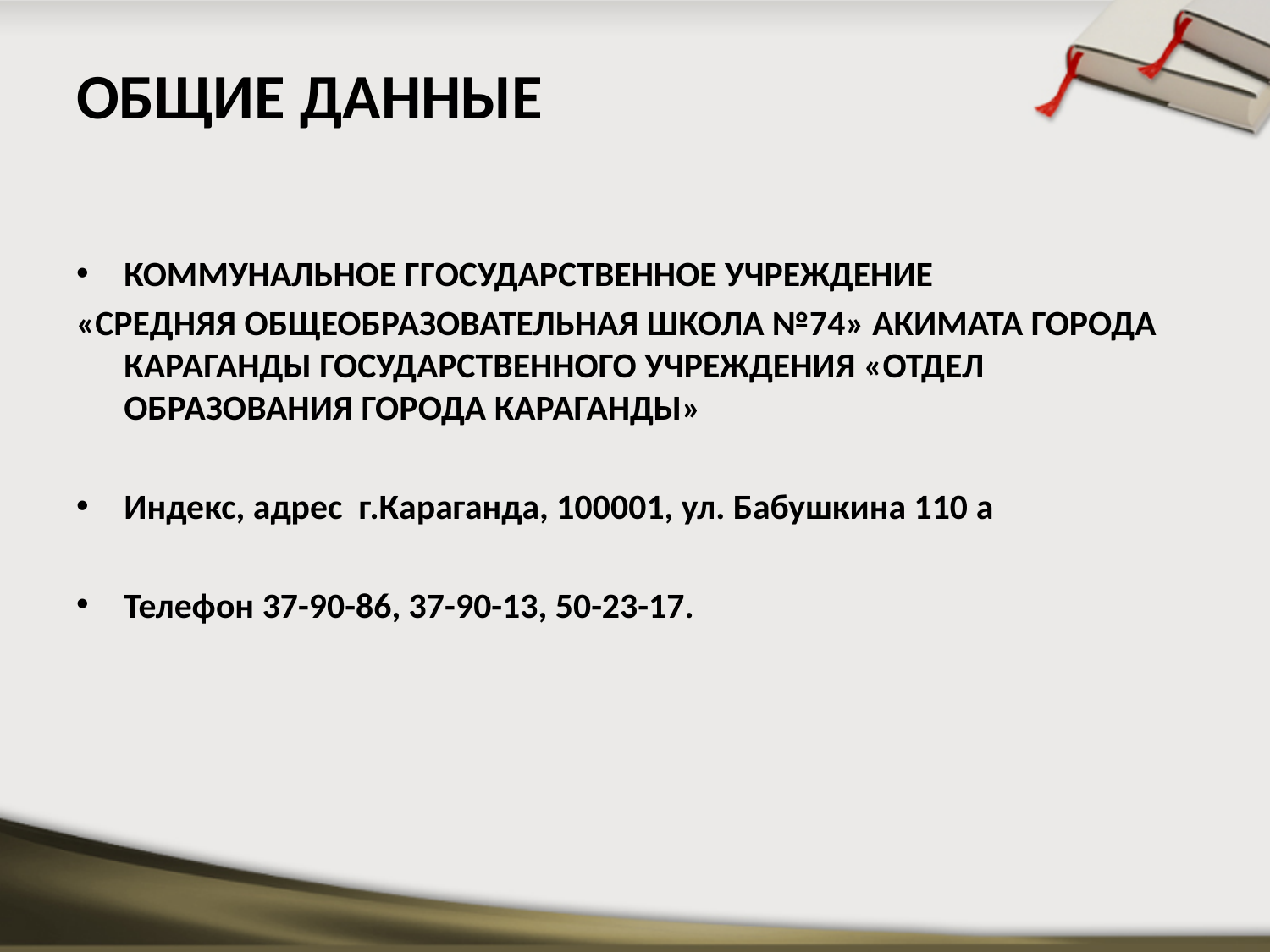

# ОБЩИЕ ДАННЫЕ

КОММУНАЛЬНОЕ ГГОСУДАРСТВЕННОЕ УЧРЕЖДЕНИЕ
«СРЕДНЯЯ ОБЩЕОБРАЗОВАТЕЛЬНАЯ ШКОЛА №74» АКИМАТА ГОРОДА КАРАГАНДЫ ГОСУДАРСТВЕННОГО УЧРЕЖДЕНИЯ «ОТДЕЛ ОБРАЗОВАНИЯ ГОРОДА КАРАГАНДЫ»

Индекс, адрес  г.Караганда, 100001, ул. Бабушкина 110 а

Телефон 37-90-86, 37-90-13, 50-23-17.